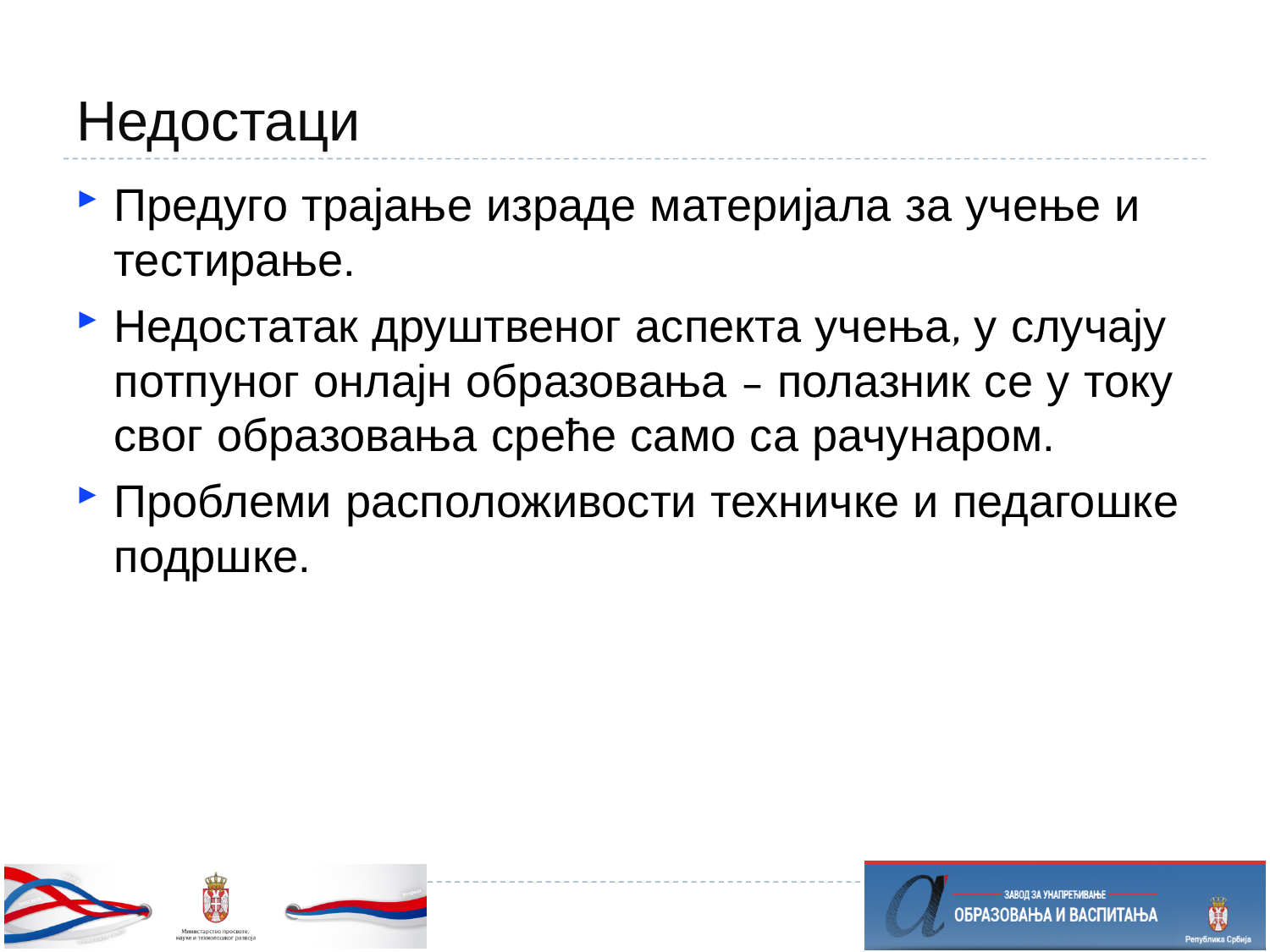

# Недостаци
Предуго трајање израде материјала за учење и тестирање.
Недостатак друштвеног аспекта учења, у случају потпуног онлајн образовања – полазник се у току свог образовања среће само са рачунаром.
Проблеми расположивости техничке и педагошке подршке.